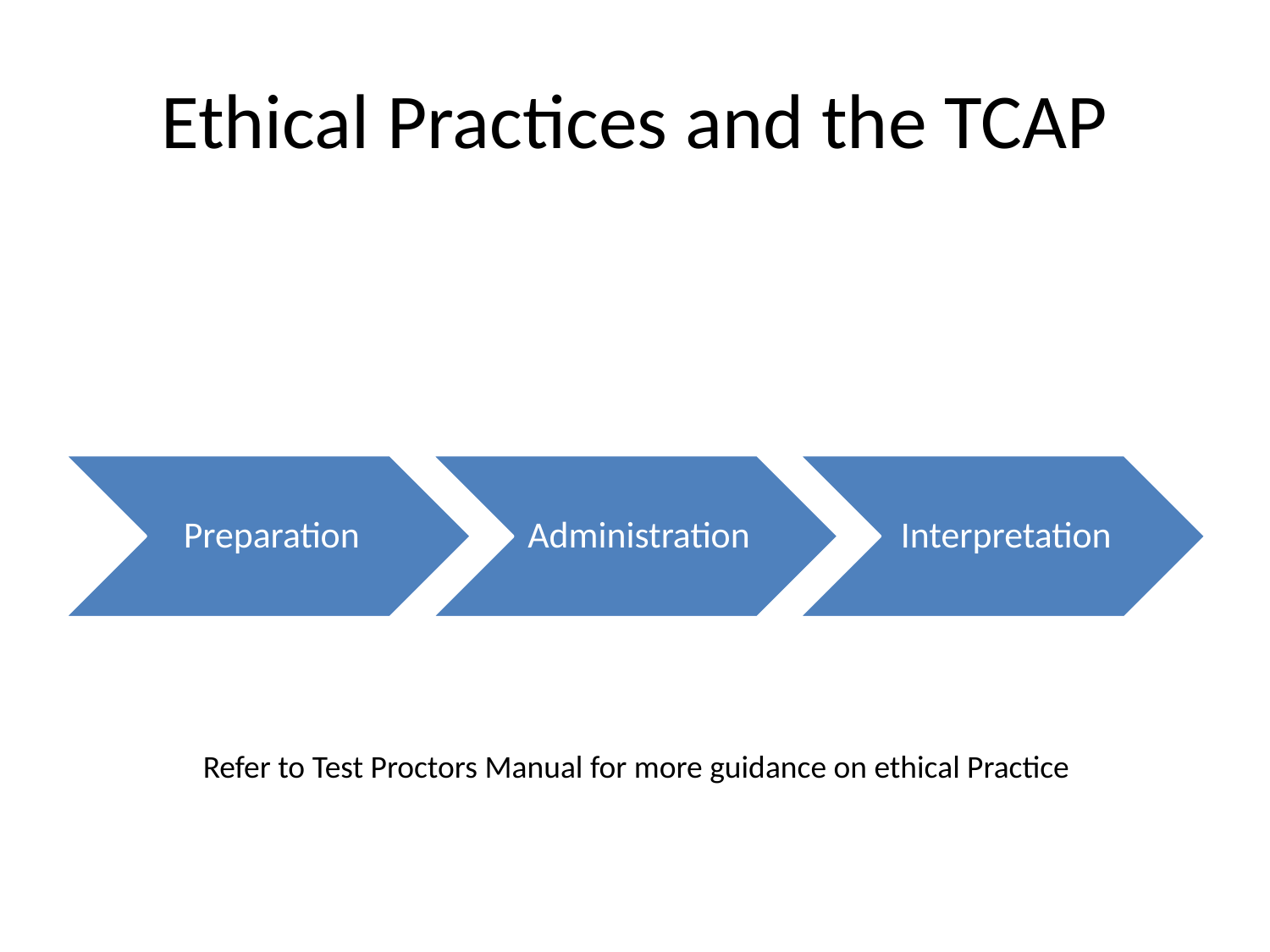

# Ethical Practices and the TCAP
Preparation
Administration
Interpretation
Refer to Test Proctors Manual for more guidance on ethical Practice